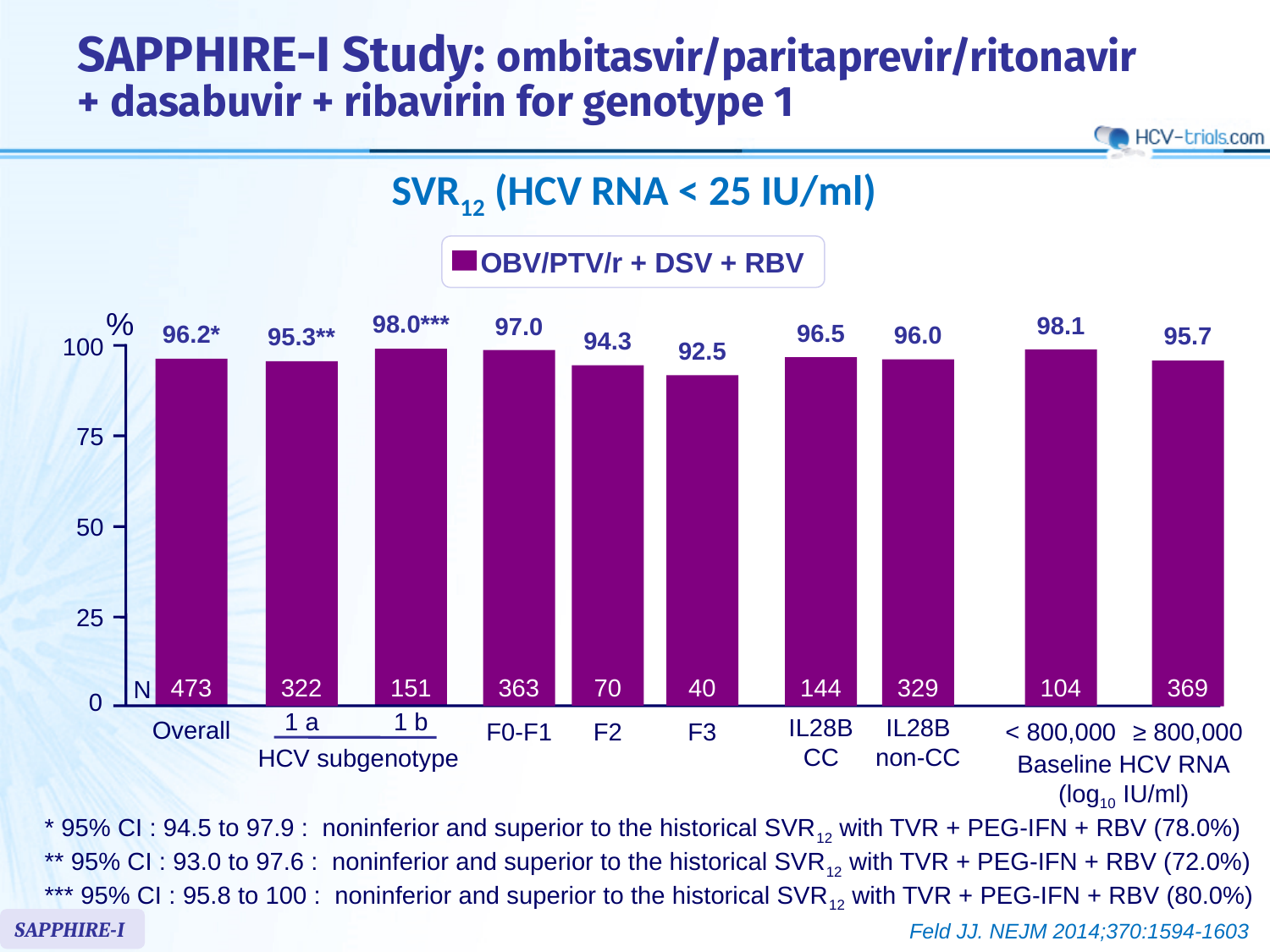

# SAPPHIRE-I Study: ombitasvir/paritaprevir/ritonavir + dasabuvir + ribavirin for genotype 1
SVR12 (HCV RNA < 25 IU/ml)
   OBV/PTV/r + DSV + RBV

98.0***
98.1
%
97.0
96.5
96.2*
96.0
95.7
95.3**
94.3
92.5
100

75

50

25

473
322
151
363
70
40
144
329
104
369
N
0
1 a
1 b
IL28B
CC
IL28B
non-CC

Overall
F0-F1
F2
F3
< 800,000
≥ 800,000
HCV subgenotype
Baseline HCV RNA
(log10 IU/ml)
* 95% CI : 94.5 to 97.9 :  noninferior and superior to the historical SVR12 with TVR + PEG-IFN + RBV (78.0%)
** 95% CI : 93.0 to 97.6 :  noninferior and superior to the historical SVR12 with TVR + PEG-IFN + RBV (72.0%)
*** 95% CI : 95.8 to 100 :  noninferior and superior to the historical SVR12 with TVR + PEG-IFN + RBV (80.0%)
SAPPHIRE-I
Feld JJ. NEJM 2014;370:1594-1603